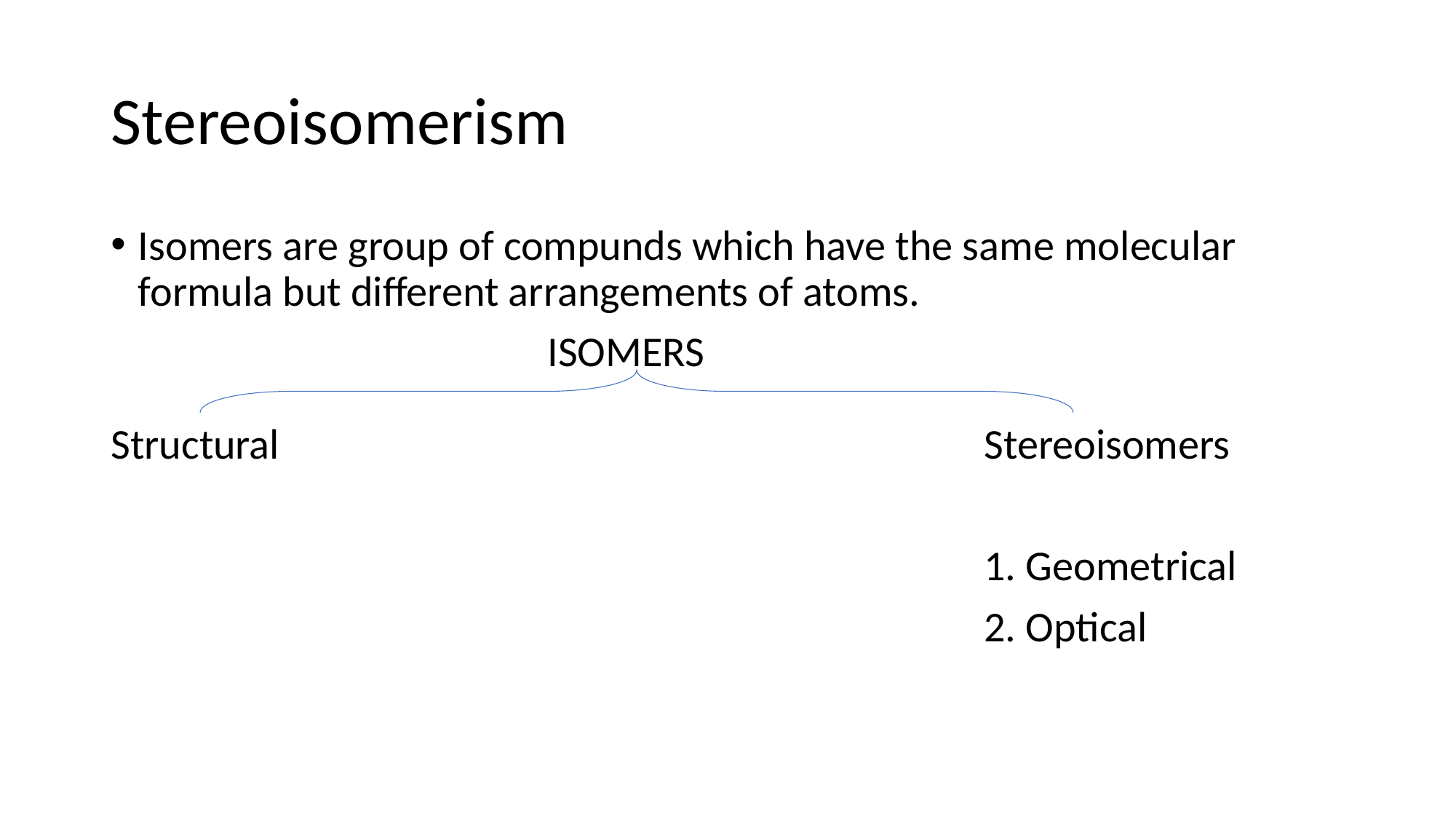

# Stereoisomerism
Isomers are group of compunds which have the same molecular formula but different arrangements of atoms.
				ISOMERS
Structural							Stereoisomers

								1. Geometrical
								2. Optical